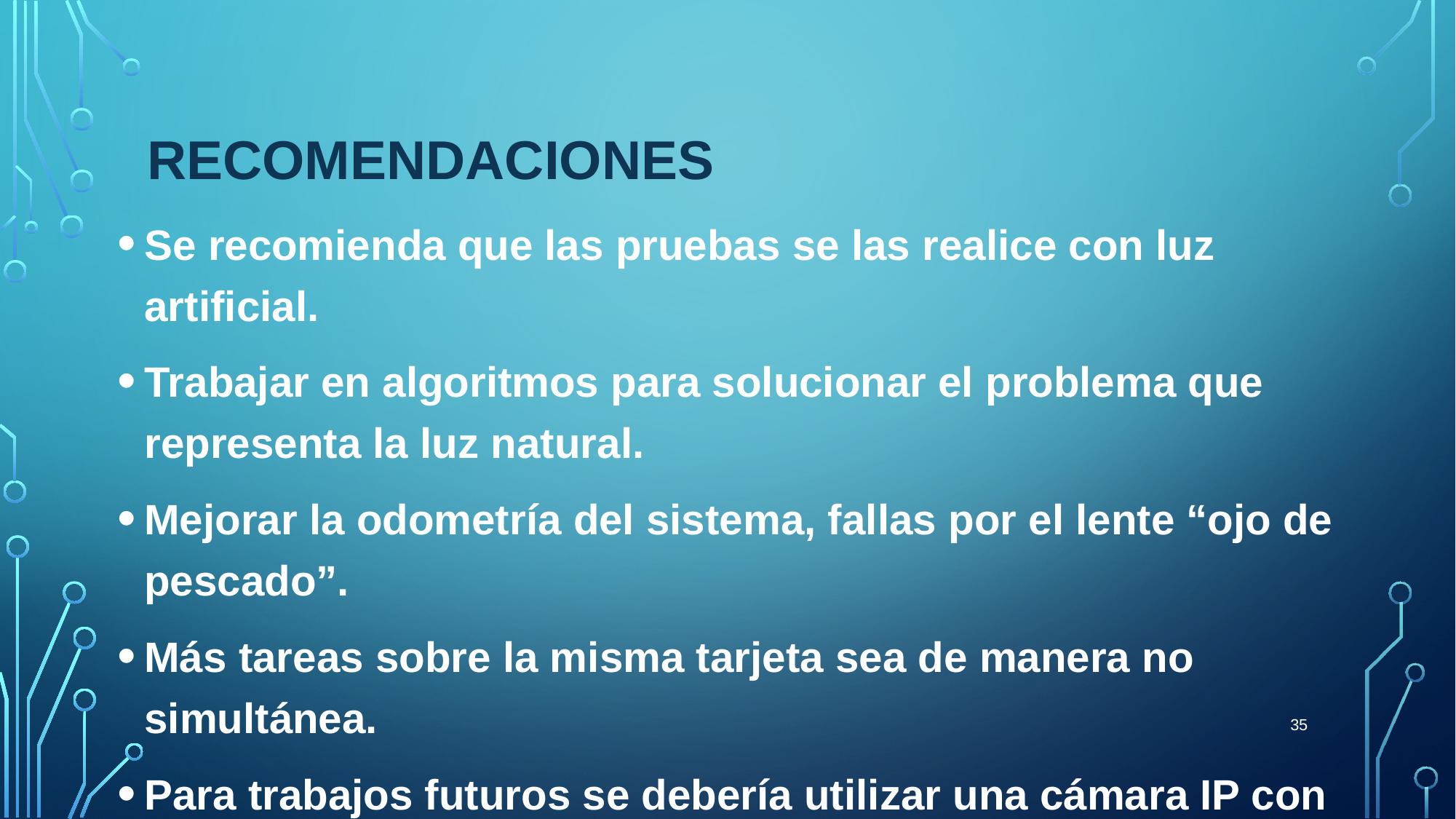

# recomendaciones
Se recomienda que las pruebas se las realice con luz artificial.
Trabajar en algoritmos para solucionar el problema que representa la luz natural.
Mejorar la odometría del sistema, fallas por el lente “ojo de pescado”.
Más tareas sobre la misma tarjeta sea de manera no simultánea.
Para trabajos futuros se debería utilizar una cámara IP con mejor resolución y un mayor ángulo de apertura.
35